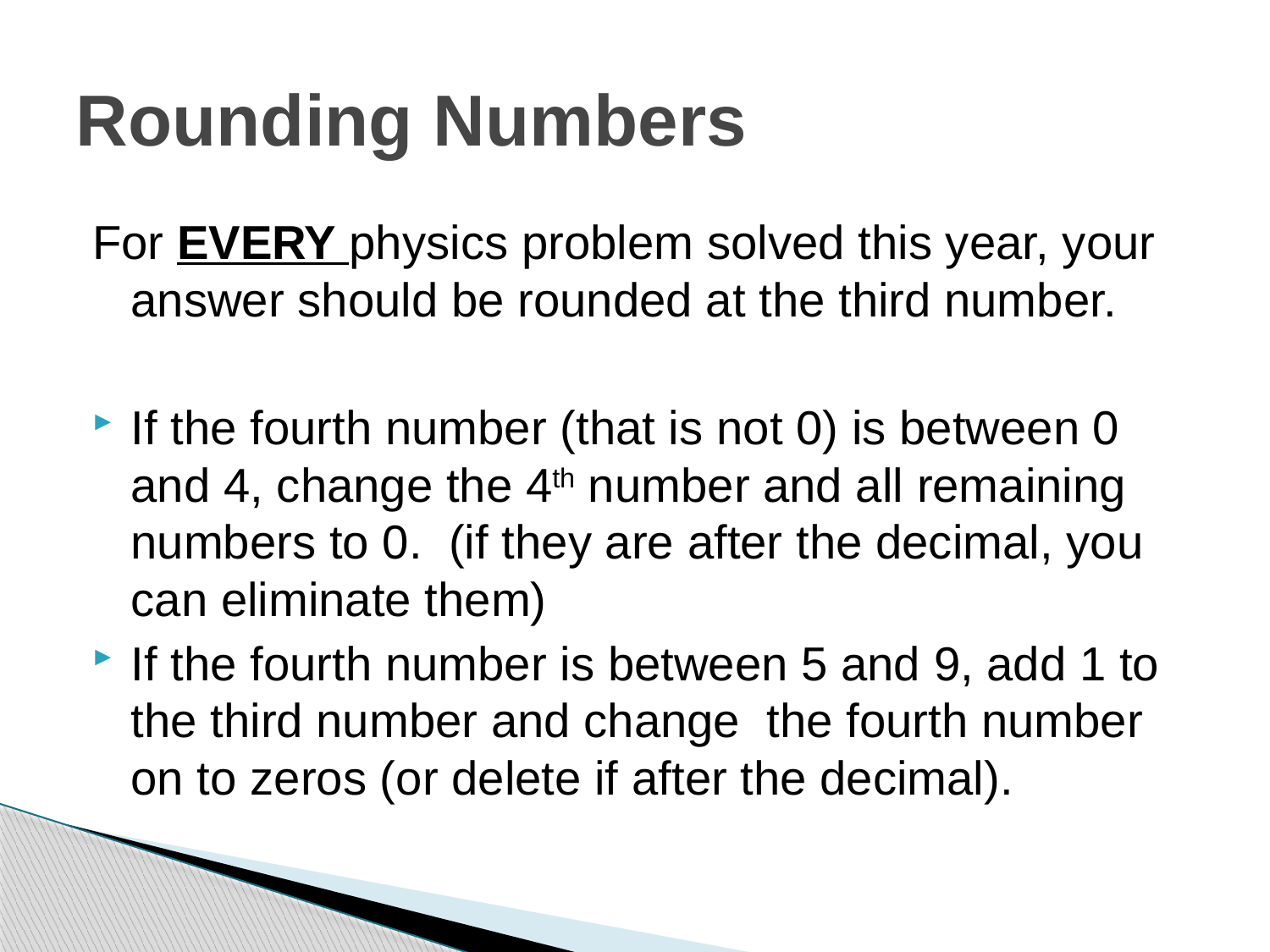

# Rounding Numbers
For EVERY physics problem solved this year, your answer should be rounded at the third number.

If the fourth number (that is not 0) is between 0 and 4, change the 4th number and all remaining numbers to 0.  (if they are after the decimal, you can eliminate them)
If the fourth number is between 5 and 9, add 1 to the third number and change  the fourth number on to zeros (or delete if after the decimal).